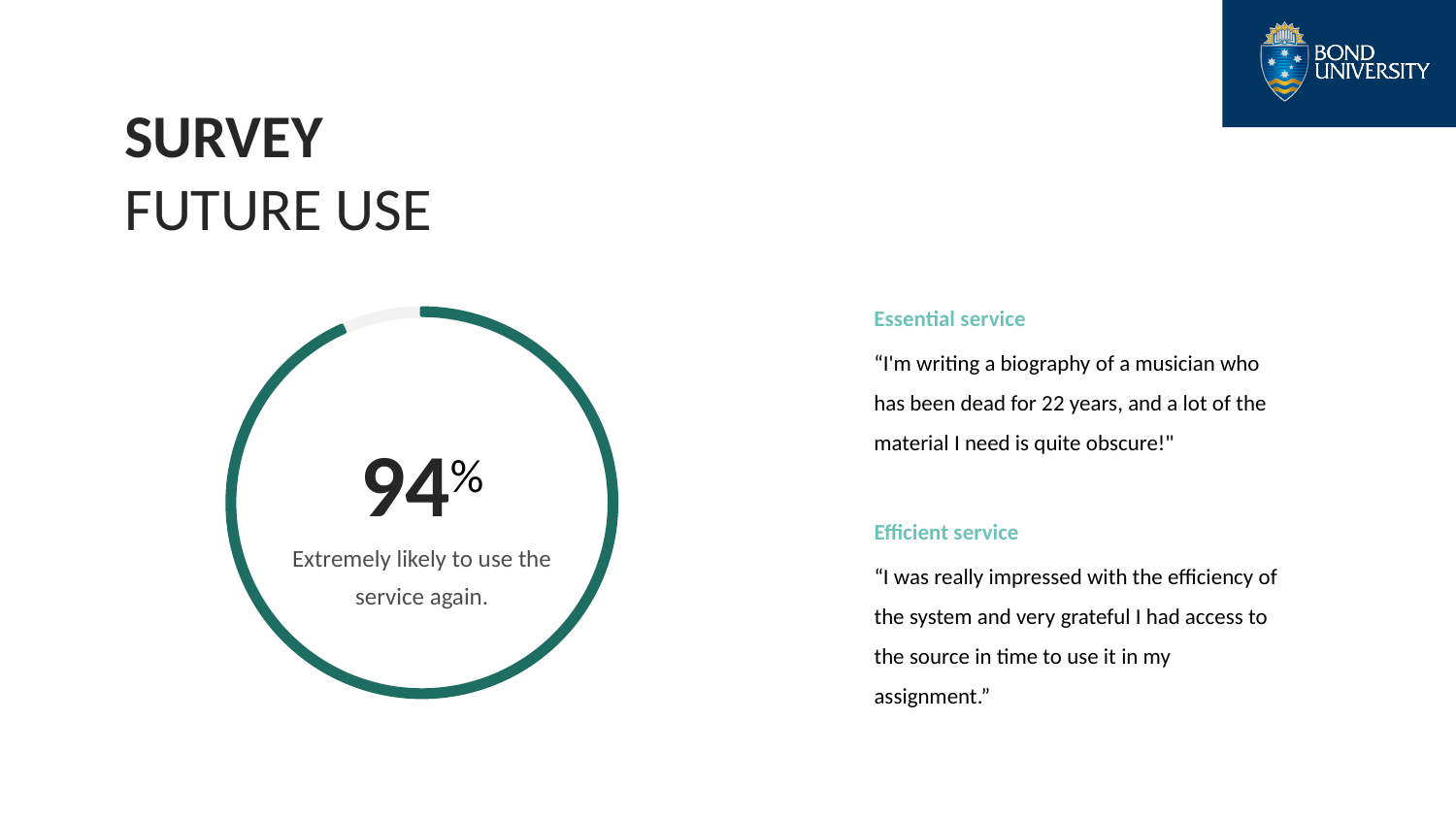

SURVEY
FUTURE USE
Essential service
94%
Extremely likely to use the service again.

“I'm writing a biography of a musician who has been dead for 22 years, and a lot of the material I need is quite obscure!"
Efficient service
“I was really impressed with the efficiency of the system and very grateful I had access to the source in time to use it in my assignment.”